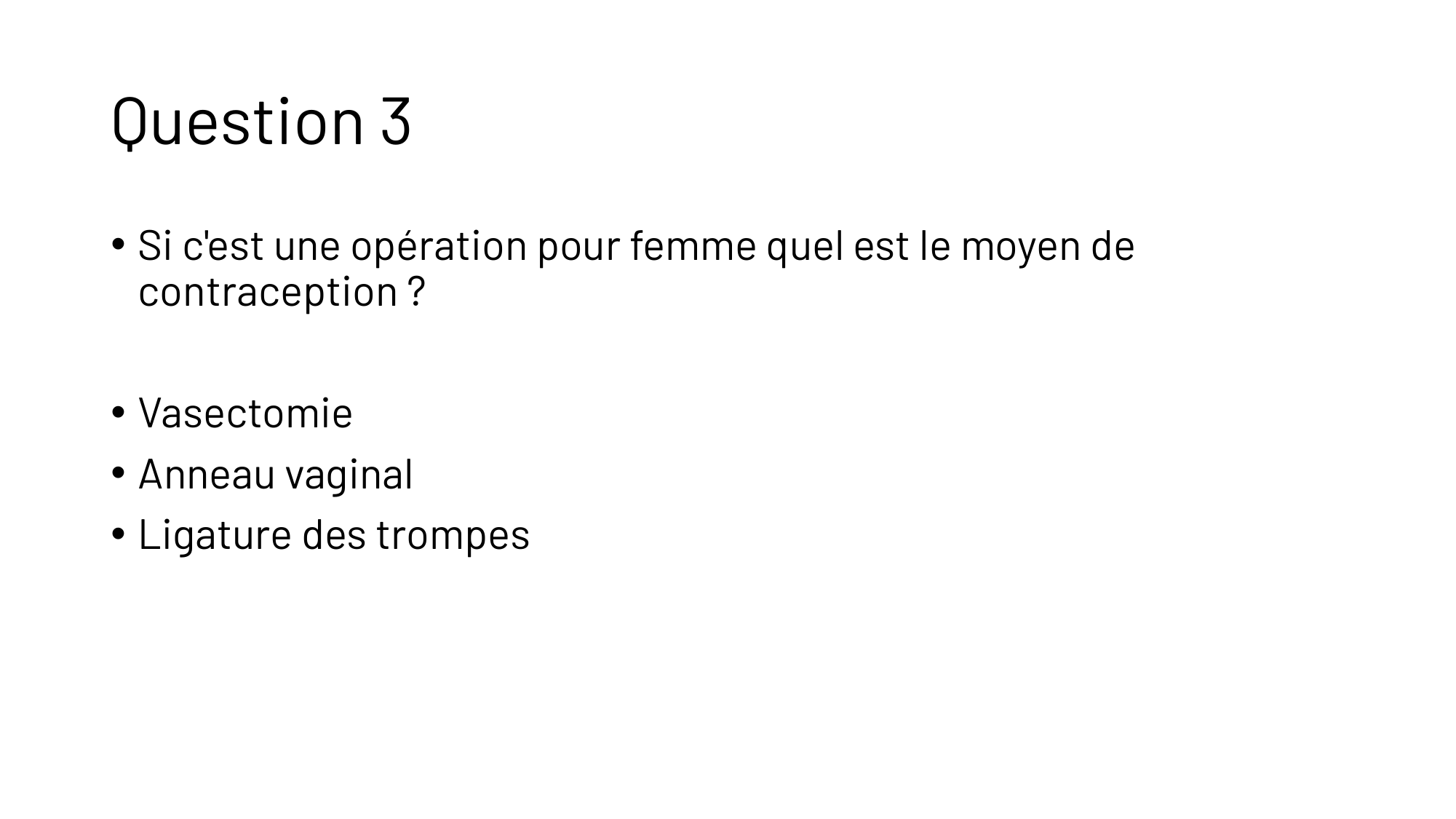

# Question 3
Si c'est une opération pour femme quel est le moyen de contraception ?

Vasectomie
Anneau vaginal
Ligature des trompes